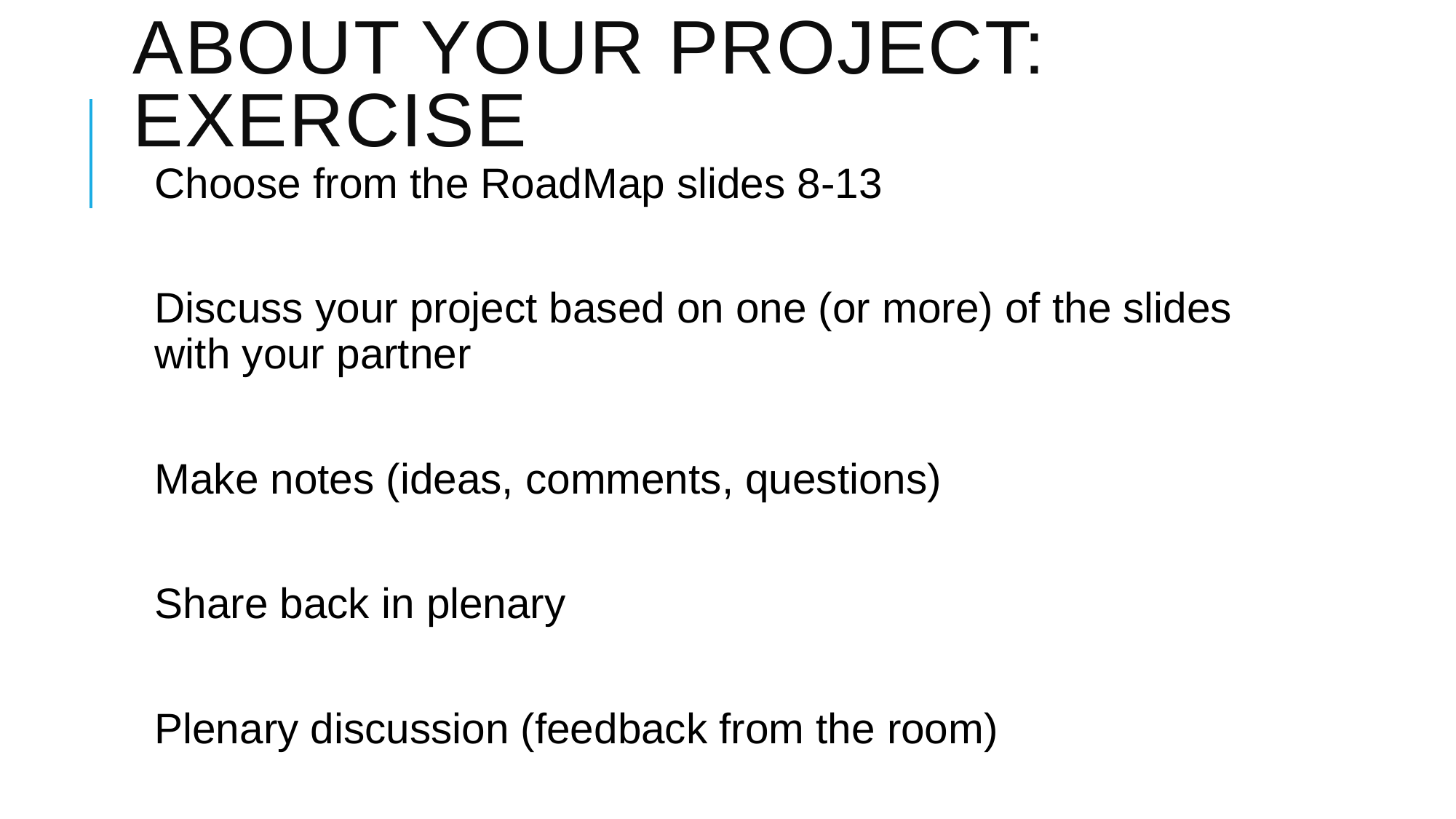

# about your project: exercise
Choose from the RoadMap slides 8-13

Discuss your project based on one (or more) of the slides with your partner

Make notes (ideas, comments, questions)

Share back in plenary

Plenary discussion (feedback from the room)